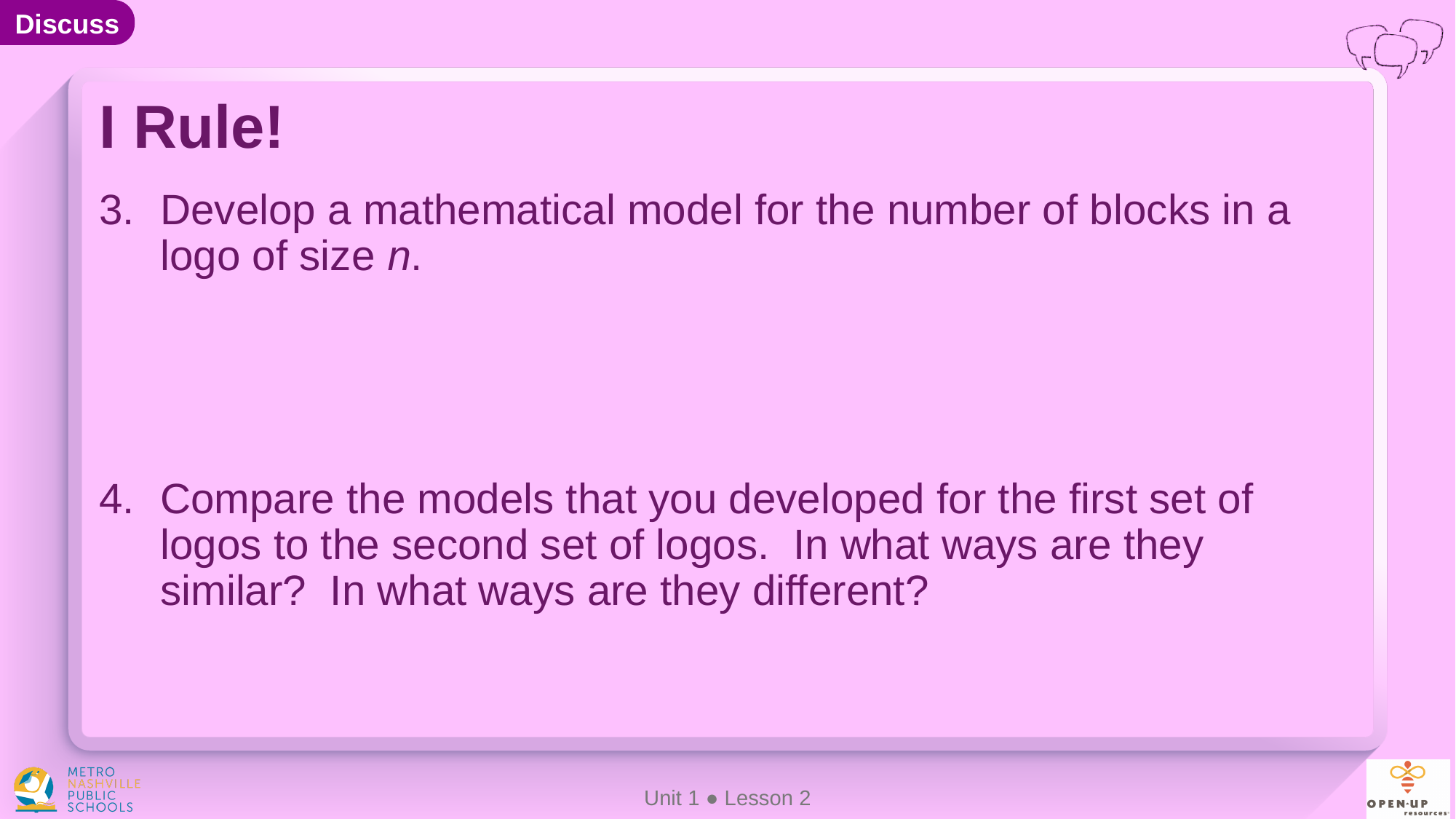

# I Rule!
Develop a mathematical model for the number of blocks in a logo of size n.

Compare the models that you developed for the first set of logos to the second set of logos.  In what ways are they similar?  In what ways are they different?
Unit 1 ● Lesson 2